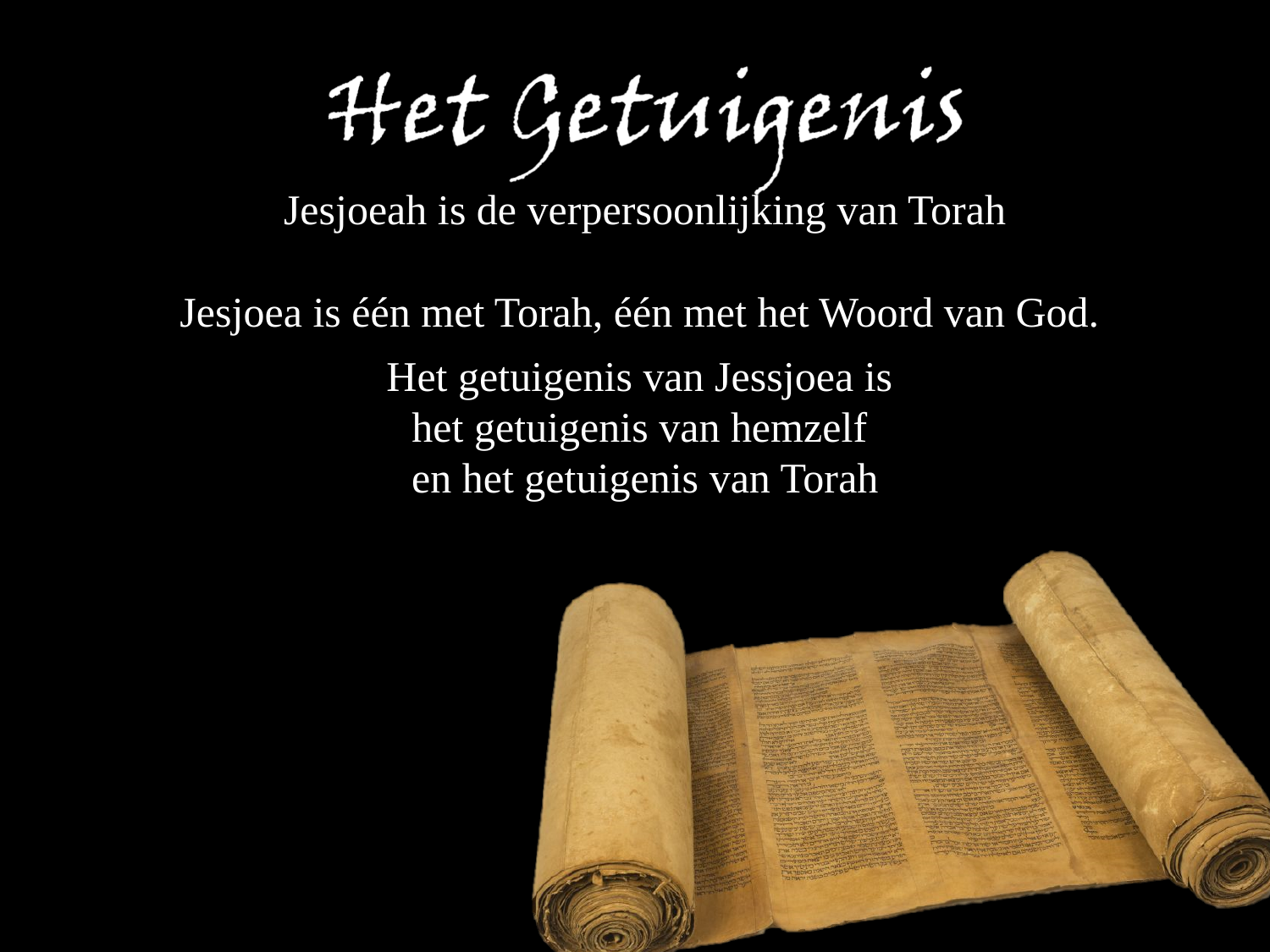

Jesjoeah is de verpersoonlijking van Torah
Jesjoea is één met Torah, één met het Woord van God.
Het getuigenis van Jessjoea is
het getuigenis van hemzelf
en het getuigenis van Torah